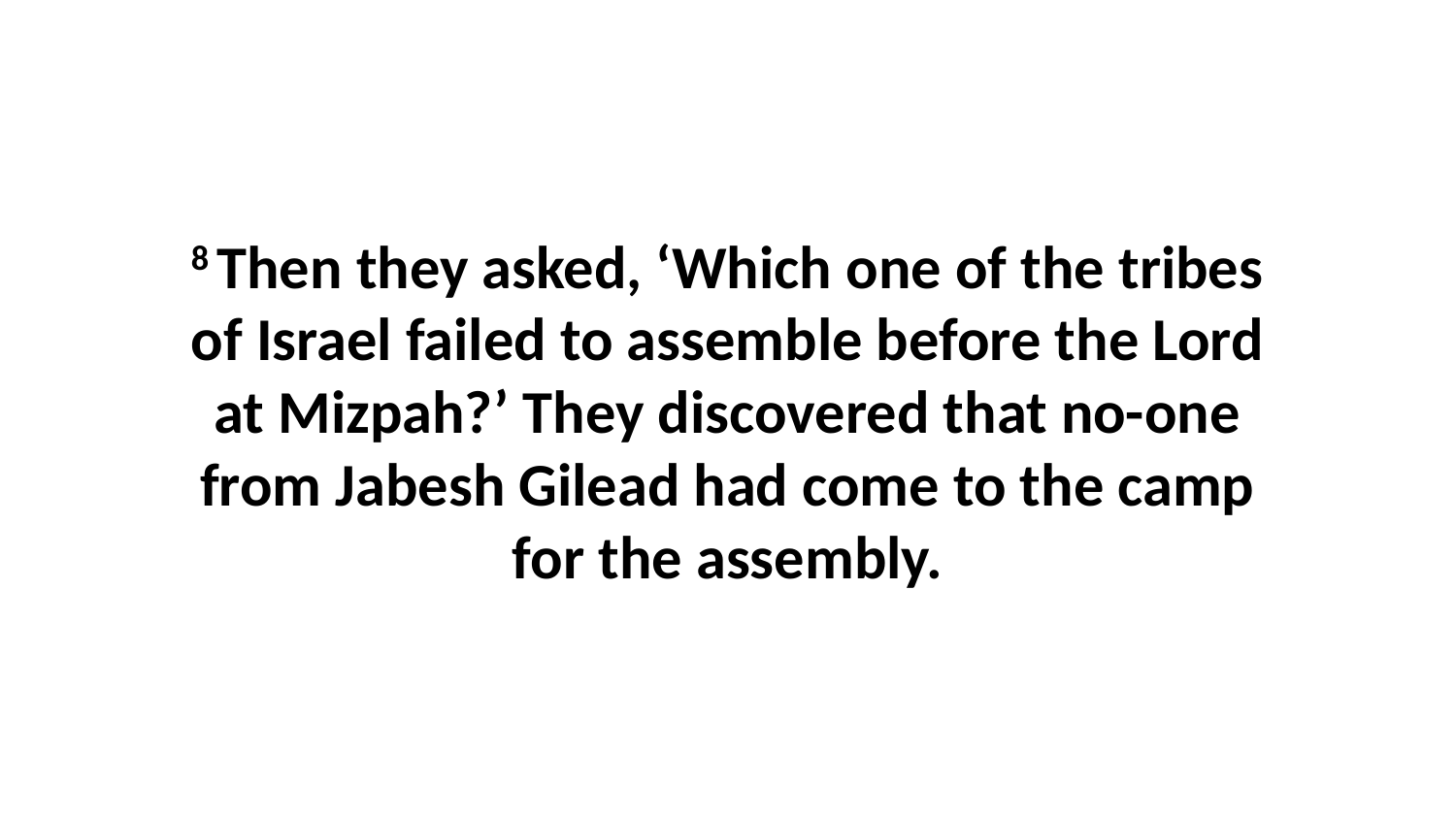

8 Then they asked, ‘Which one of the tribes of Israel failed to assemble before the Lord at Mizpah?’ They discovered that no-one from Jabesh Gilead had come to the camp for the assembly.